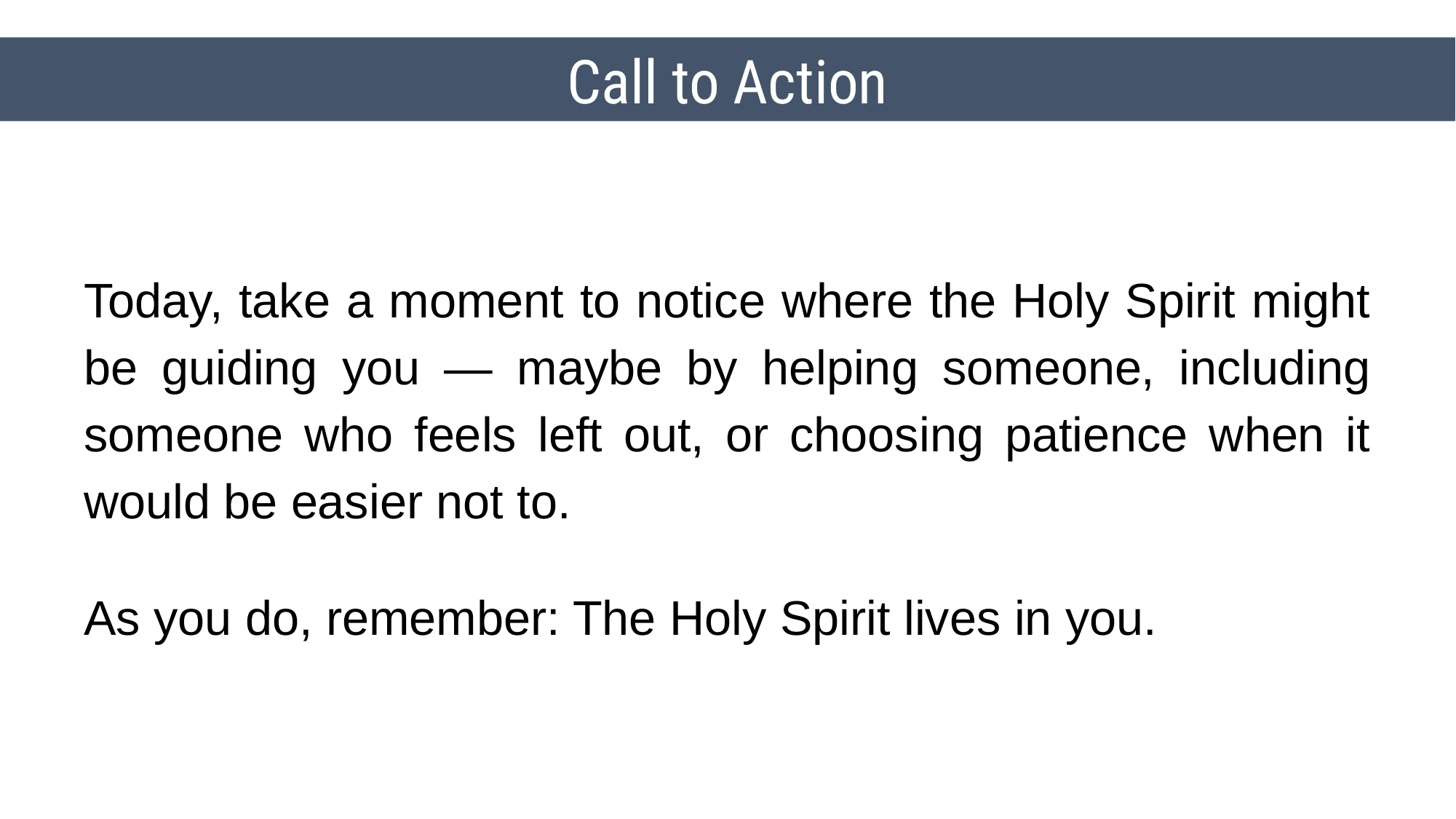

Call to Action
Today, take a moment to notice where the Holy Spirit might be guiding you — maybe by helping someone, including someone who feels left out, or choosing patience when it would be easier not to.

As you do, remember: The Holy Spirit lives in you.